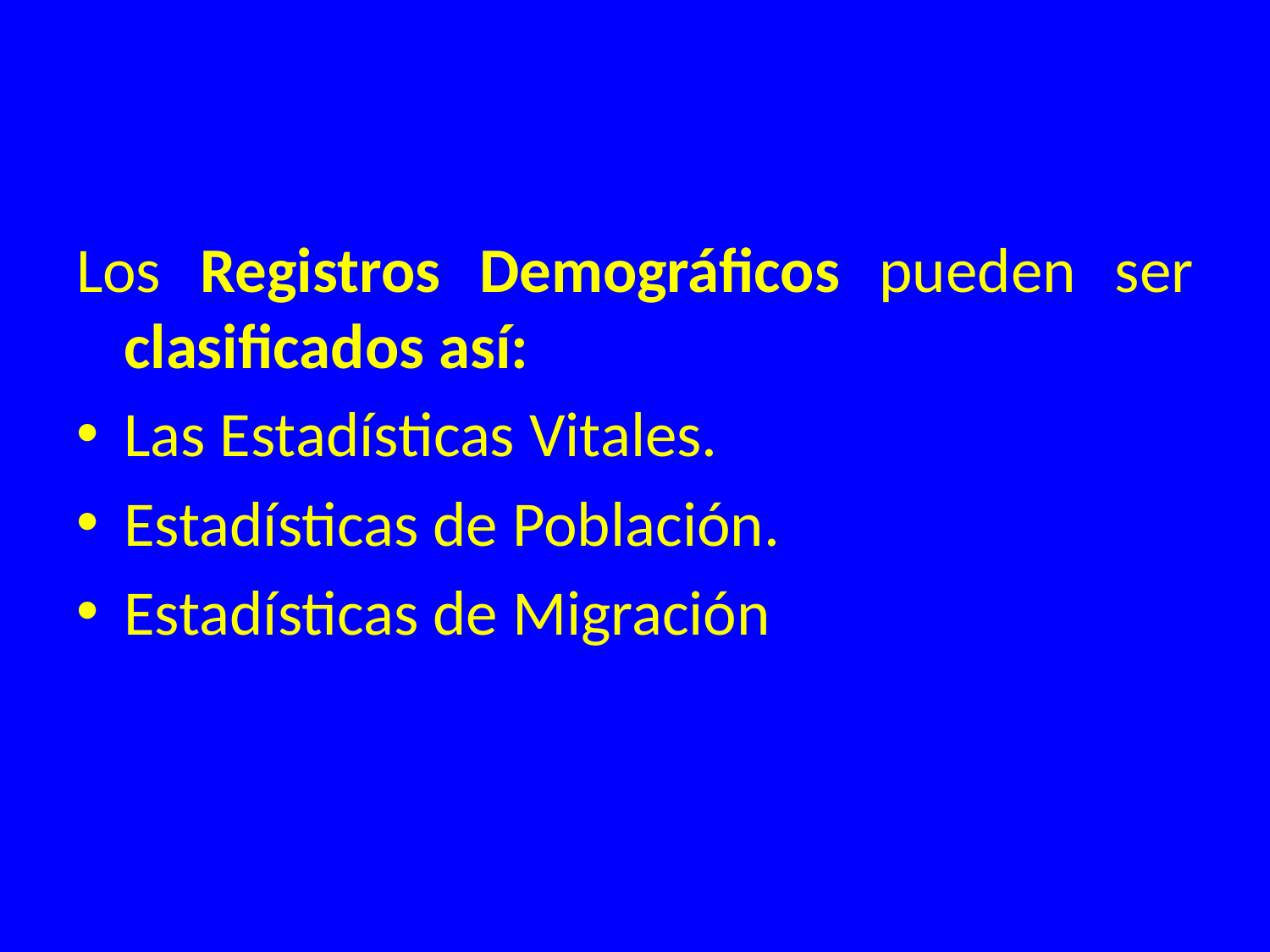

#
Los Registros Demográficos pueden ser clasificados así:
Las Estadísticas Vitales.
Estadísticas de Población.
Estadísticas de Migración